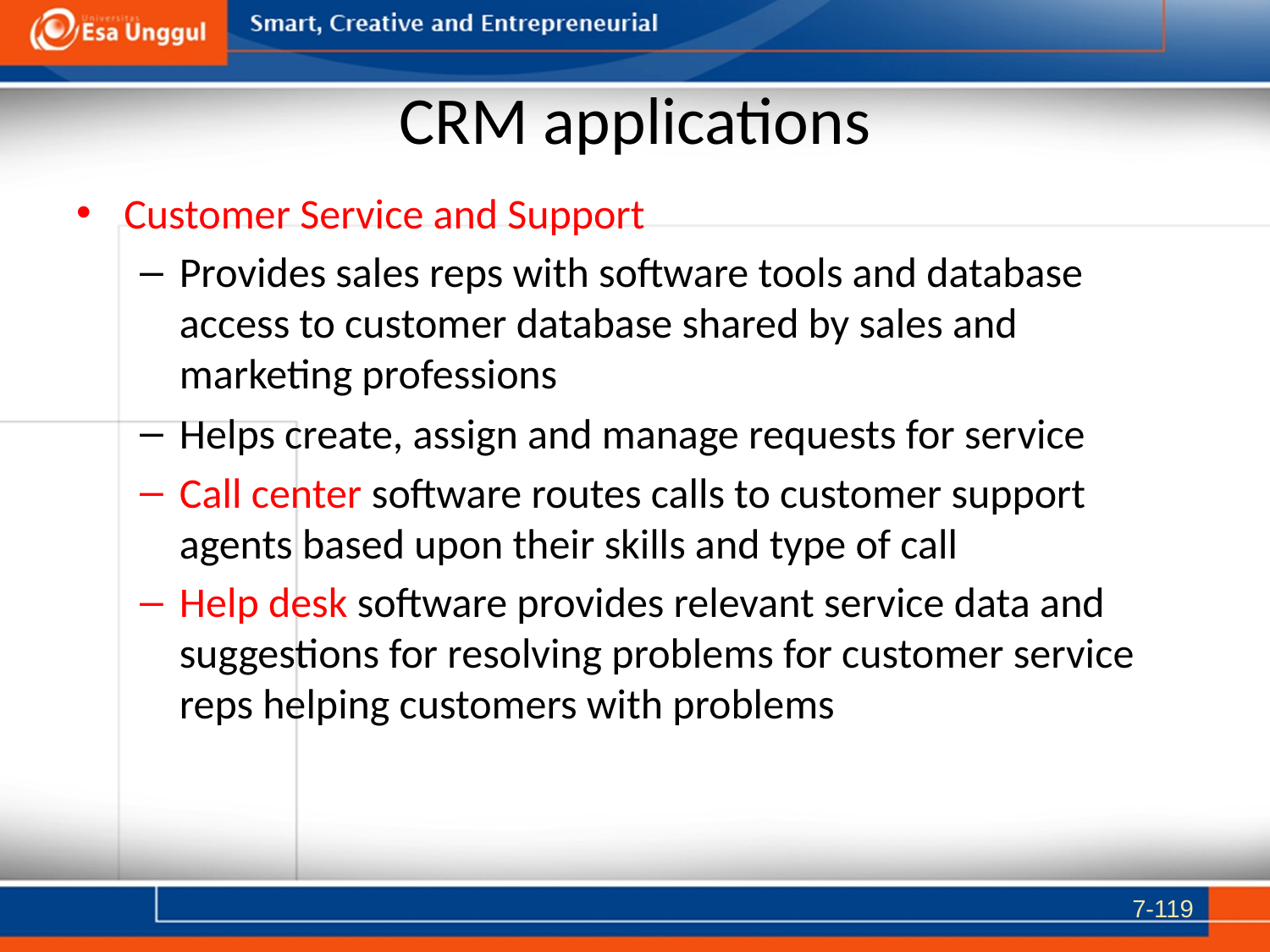

# CRM applications
Customer Service and Support
Provides sales reps with software tools and database access to customer database shared by sales and marketing professions
Helps create, assign and manage requests for service
Call center software routes calls to customer support agents based upon their skills and type of call
Help desk software provides relevant service data and suggestions for resolving problems for customer service reps helping customers with problems
7-119